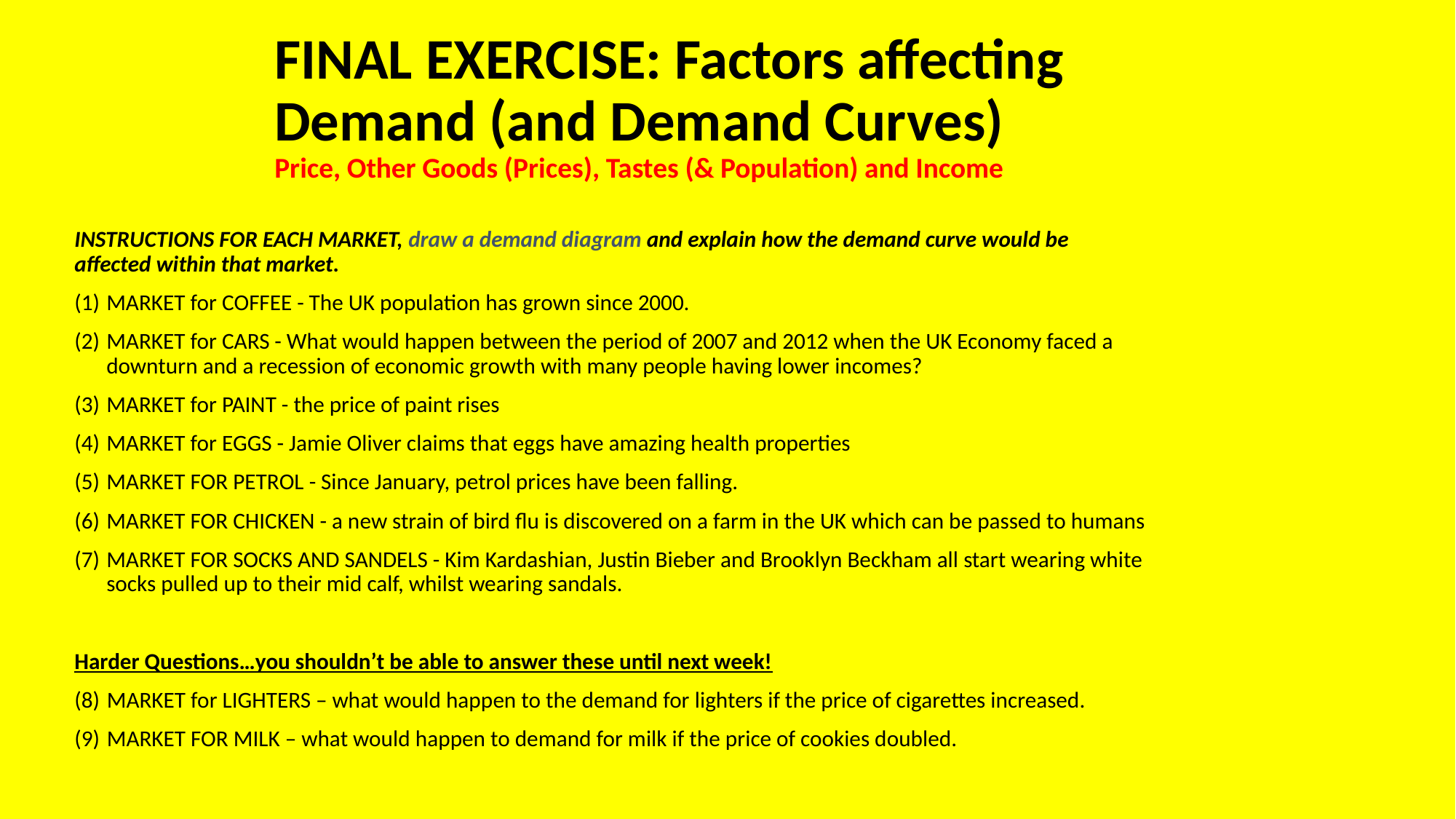

# FINAL EXERCISE: Factors affecting Demand (and Demand Curves) Price, Other Goods (Prices), Tastes (& Population) and Income
INSTRUCTIONS FOR EACH MARKET, draw a demand diagram and explain how the demand curve would be affected within that market.
MARKET for COFFEE - The UK population has grown since 2000.
MARKET for CARS - What would happen between the period of 2007 and 2012 when the UK Economy faced a downturn and a recession of economic growth with many people having lower incomes?
MARKET for PAINT - the price of paint rises
MARKET for EGGS - Jamie Oliver claims that eggs have amazing health properties
MARKET FOR PETROL - Since January, petrol prices have been falling.
MARKET FOR CHICKEN - a new strain of bird flu is discovered on a farm in the UK which can be passed to humans
MARKET FOR SOCKS AND SANDELS - Kim Kardashian, Justin Bieber and Brooklyn Beckham all start wearing white socks pulled up to their mid calf, whilst wearing sandals.

Harder Questions…you shouldn’t be able to answer these until next week!
MARKET for LIGHTERS – what would happen to the demand for lighters if the price of cigarettes increased.
MARKET FOR MILK – what would happen to demand for milk if the price of cookies doubled.